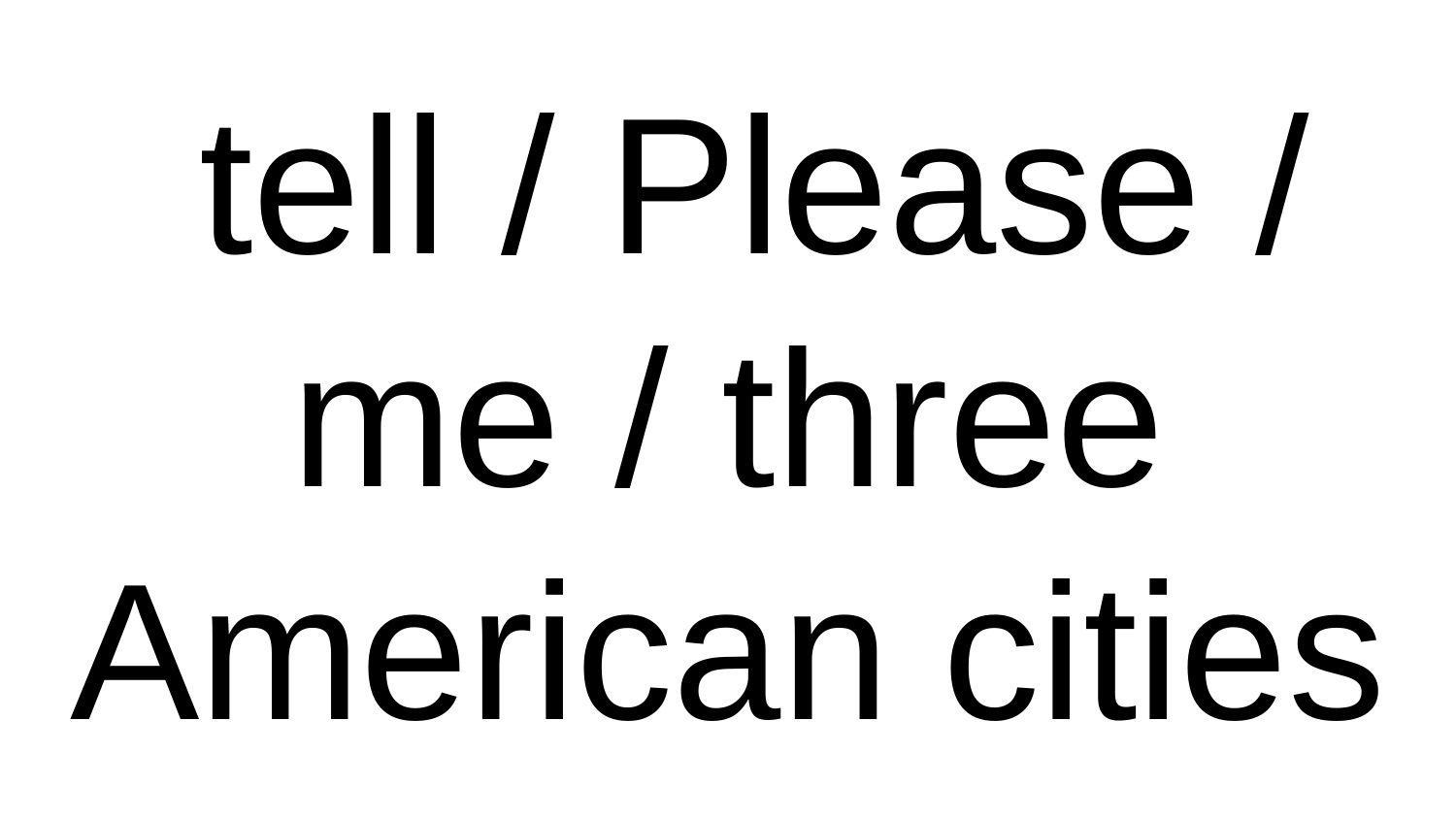

# tell / Please / me / three American cities